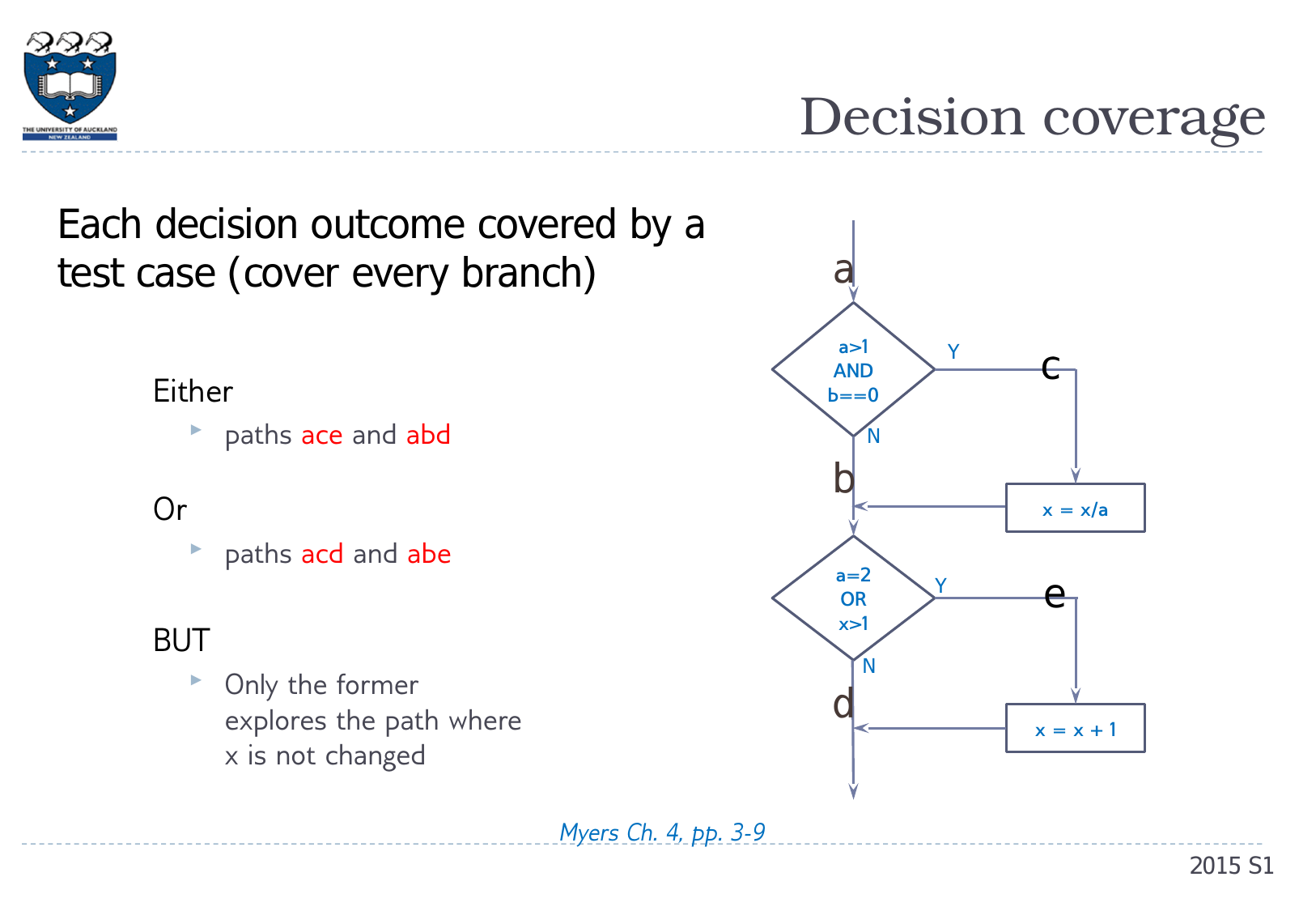

# Decision coverage
Each decision outcome covered by a test case (cover every branch)
a
a>1
AND
b==0
Y
c
N
b
x = x/a
a=2
OR
x>1
e
Y
N
d
x = x + 1
Either
paths ace and abd

Or
paths acd and abe

BUT
Only the former explores the path where x is not changed

Myers Ch. 4, pp. 3-9

2015 S1